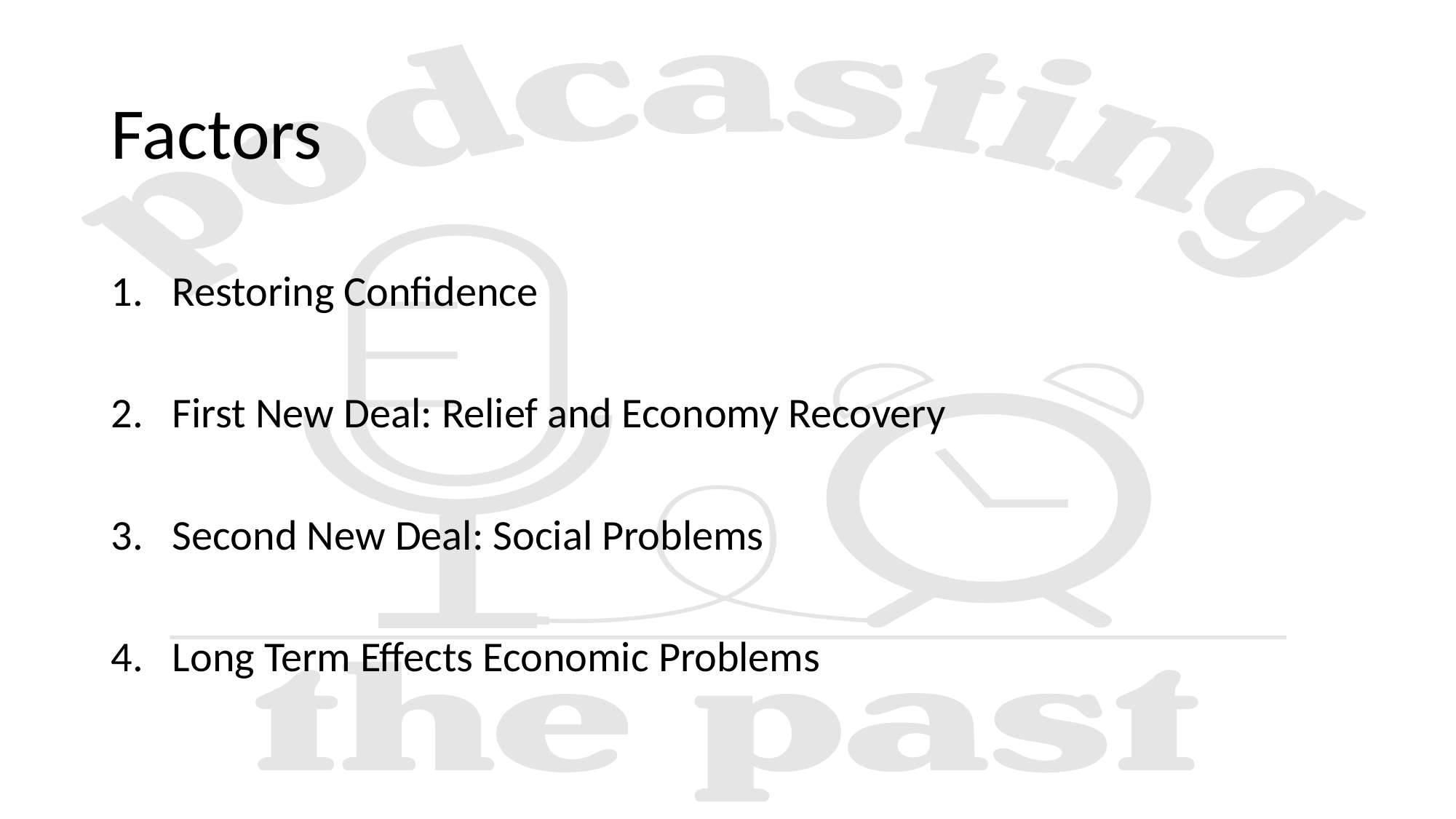

# Factors
Restoring Confidence

First New Deal: Relief and Economy Recovery

Second New Deal: Social Problems

Long Term Effects Economic Problems